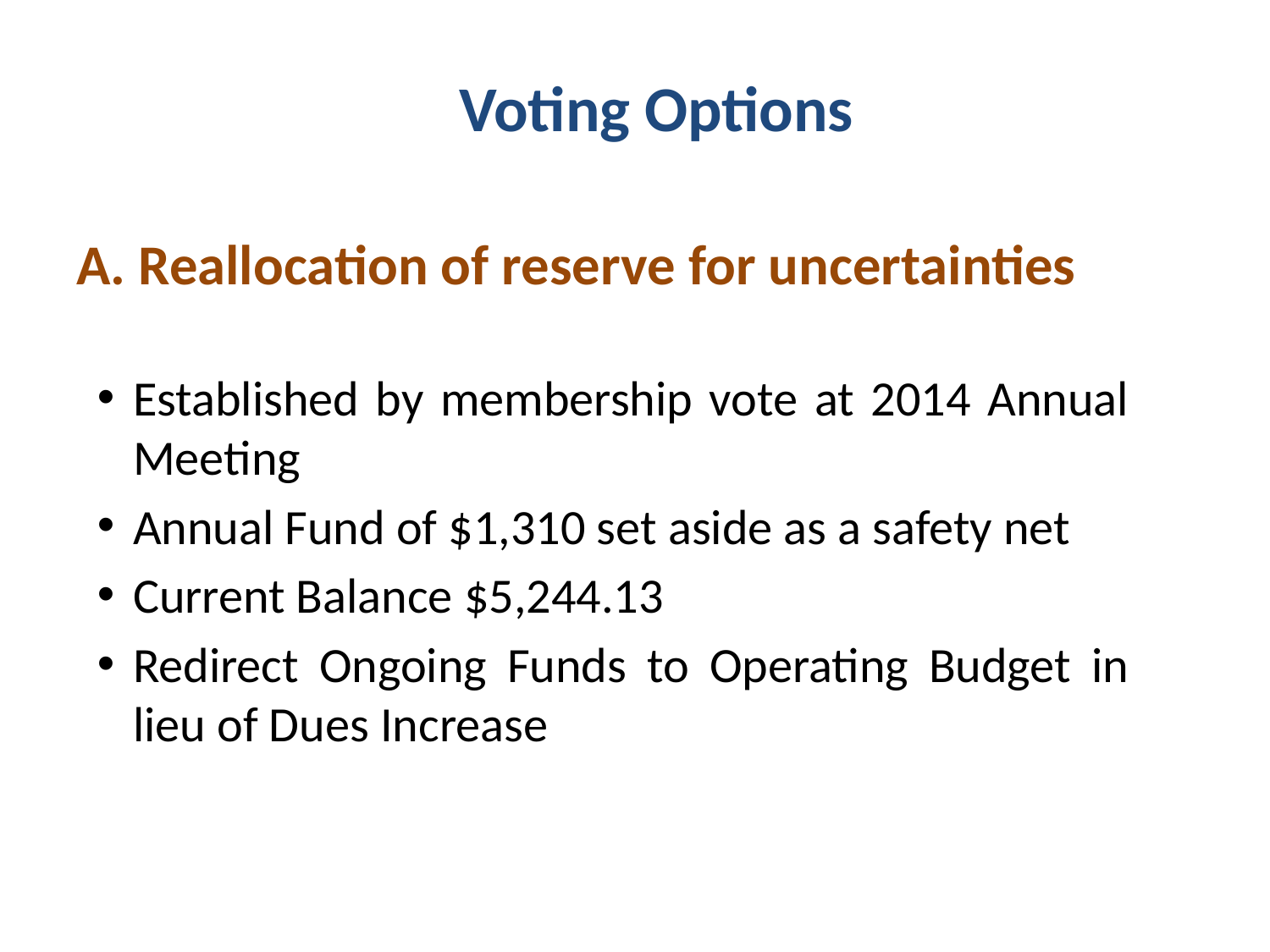

#
Voting Options
A. Reallocation of reserve for uncertainties
Established by membership vote at 2014 Annual Meeting
Annual Fund of $1,310 set aside as a safety net
Current Balance $5,244.13
Redirect Ongoing Funds to Operating Budget in lieu of Dues Increase